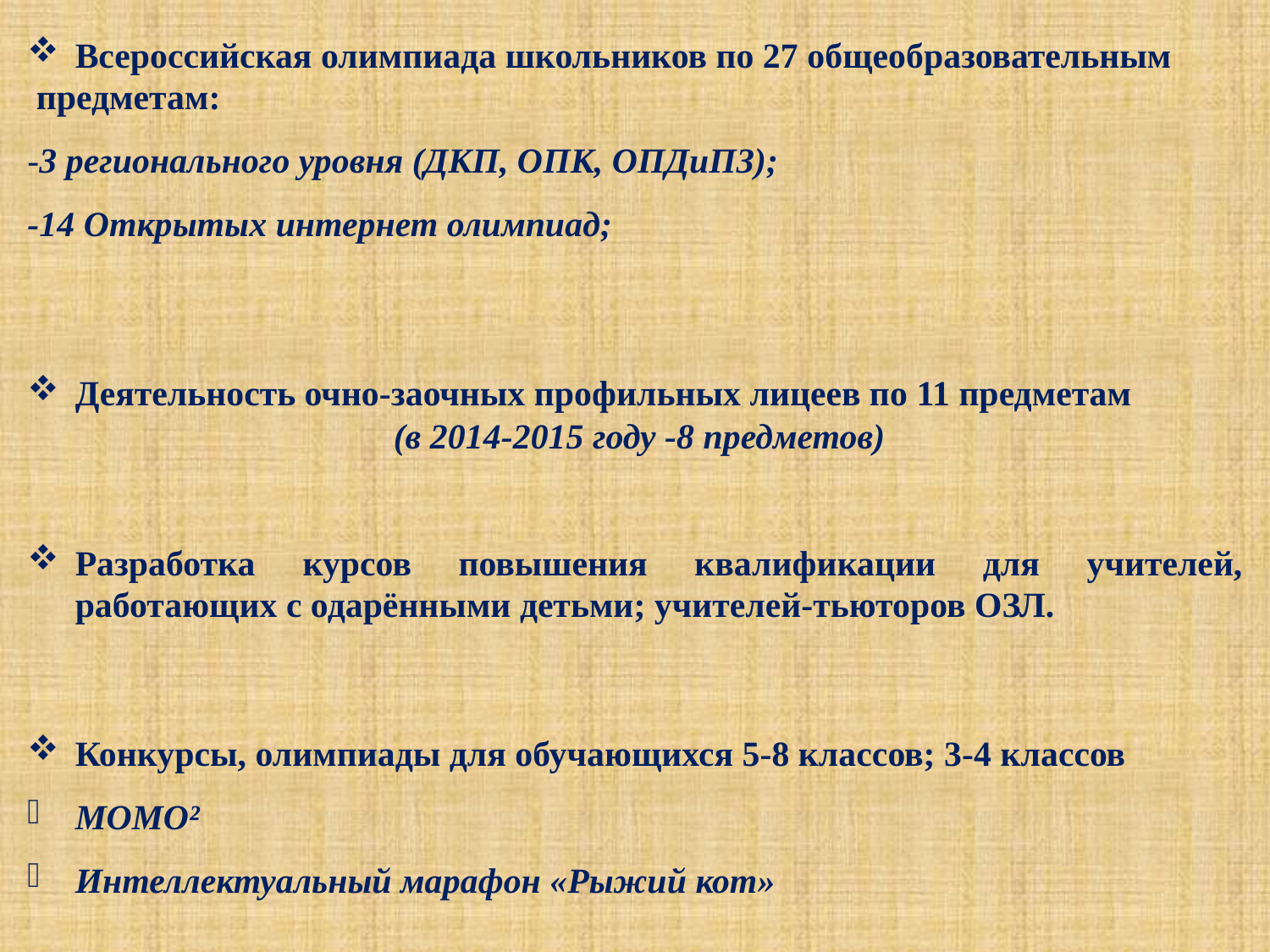

Всероссийская олимпиада школьников по 27 общеобразовательным
 предметам:
-3 регионального уровня (ДКП, ОПК, ОПДиПЗ);
-14 Открытых интернет олимпиад;

Деятельность очно-заочных профильных лицеев по 11 предметам
 (в 2014-2015 году -8 предметов)

Разработка курсов повышения квалификации для учителей, работающих с одарёнными детьми; учителей-тьюторов ОЗЛ.

Конкурсы, олимпиады для обучающихся 5-8 классов; 3-4 классов
МОМО²
Интеллектуальный марафон «Рыжий кот»